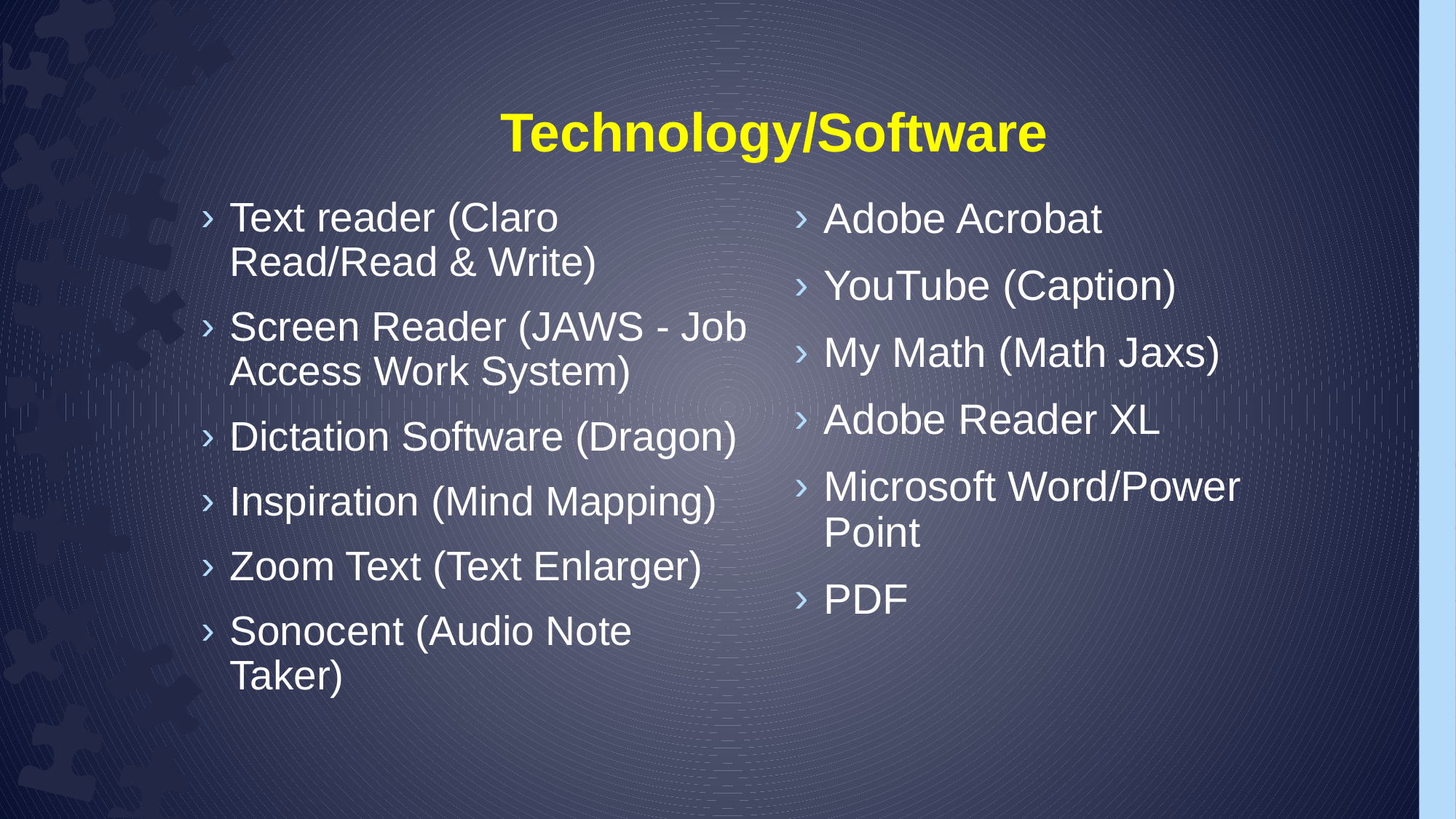

# Technology/Software
Text reader (Claro Read/Read & Write)
Screen Reader (JAWS - Job Access Work System)
Dictation Software (Dragon)
Inspiration (Mind Mapping)
Zoom Text (Text Enlarger)
Sonocent (Audio Note Taker)

Adobe Acrobat
YouTube (Caption)
My Math (Math Jaxs)
Adobe Reader XL
Microsoft Word/Power Point
PDF